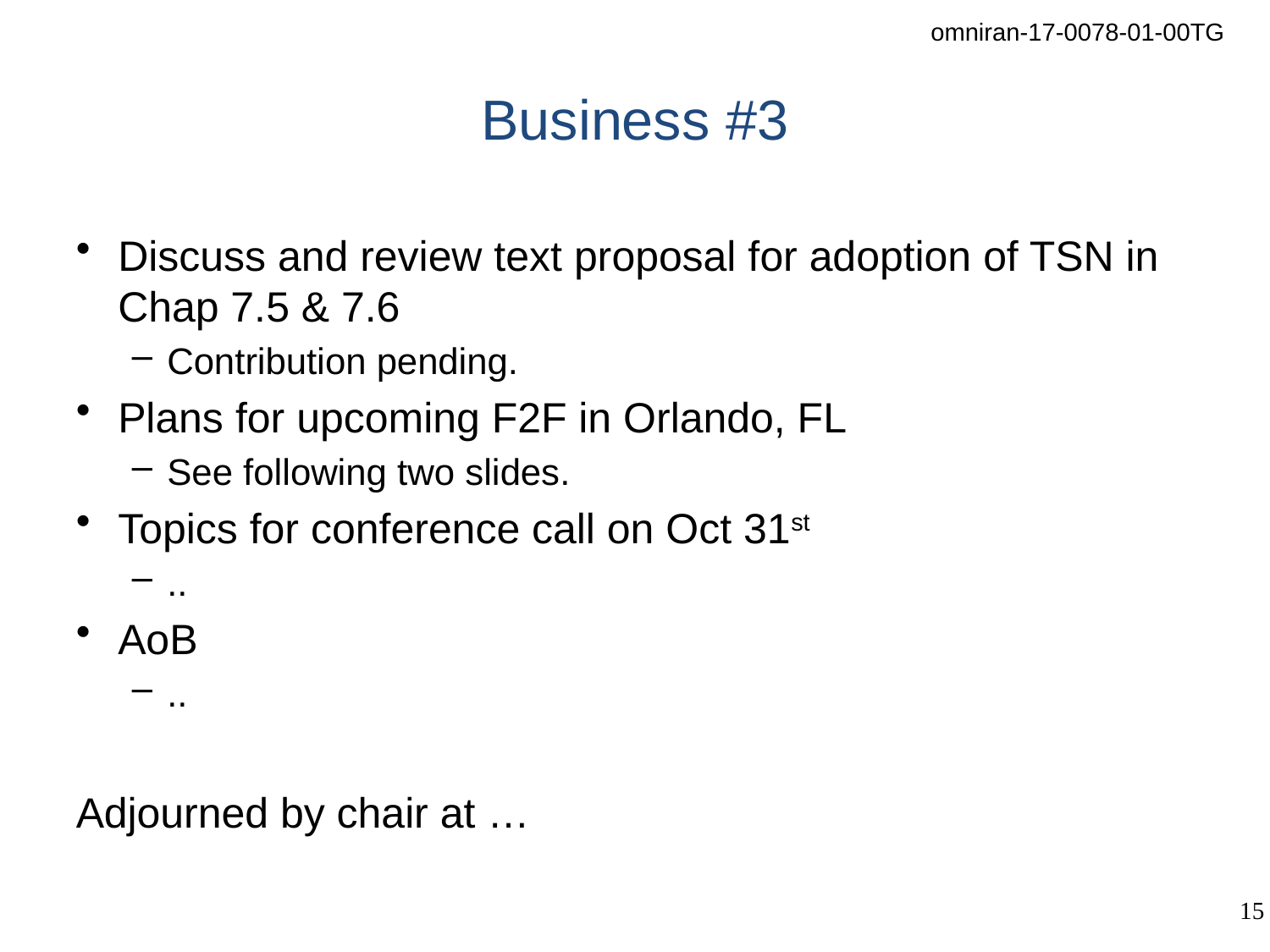

# Business #3
Discuss and review text proposal for adoption of TSN in Chap 7.5 & 7.6
Contribution pending.
Plans for upcoming F2F in Orlando, FL
See following two slides.
Topics for conference call on Oct 31st
..
AoB
..

Adjourned by chair at …